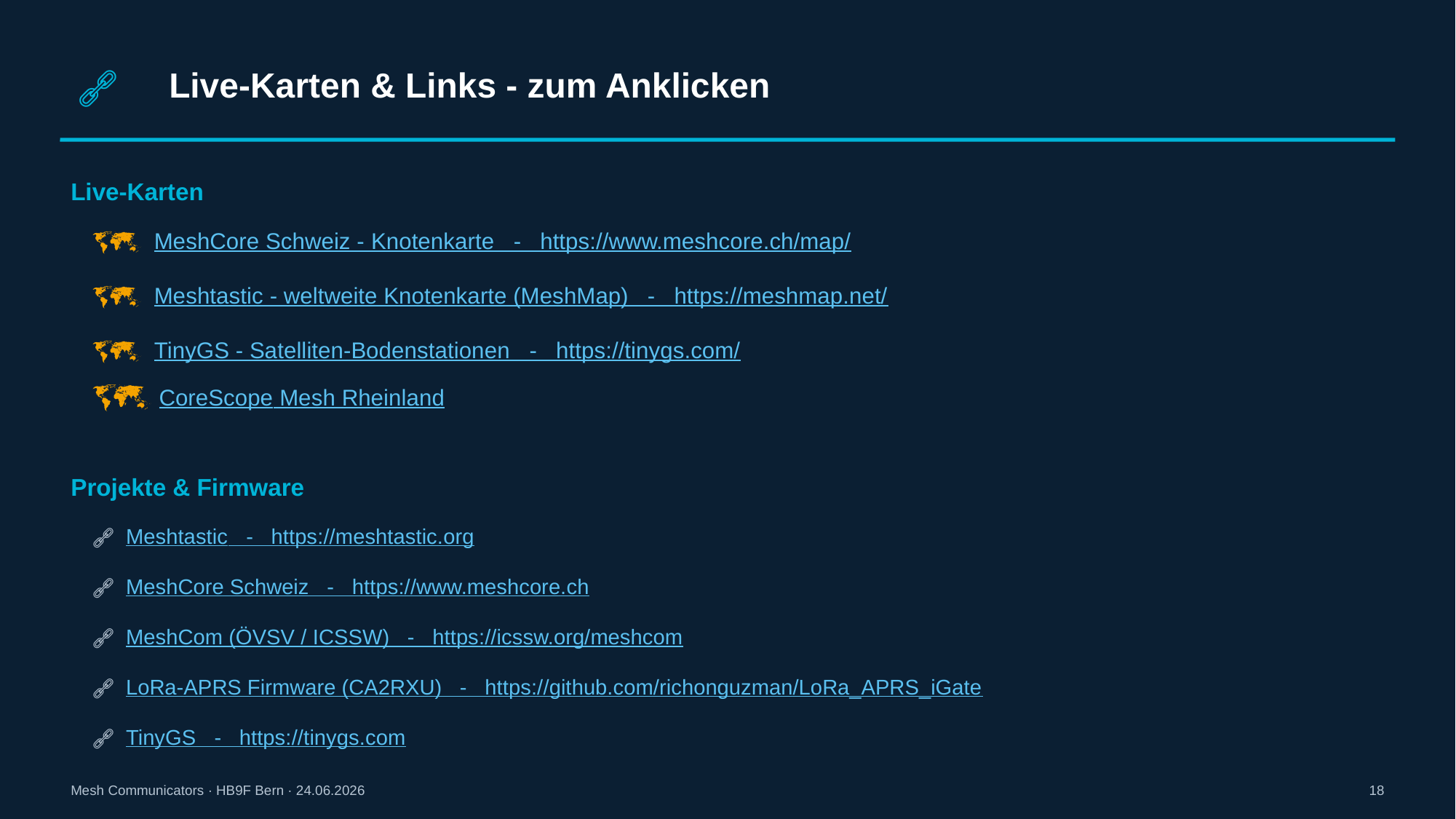

🔗
Live-Karten & Links - zum Anklicken

Live-Karten
🗺️  MeshCore Schweiz - Knotenkarte   -   https://www.meshcore.ch/map/
🗺️  Meshtastic - weltweite Knotenkarte (MeshMap)   -   https://meshmap.net/
🗺️  TinyGS - Satelliten-Bodenstationen   -   https://tinygs.com/
🗺️ CoreScope Mesh Rheinland
Projekte & Firmware
🔗  Meshtastic   -   https://meshtastic.org
🔗  MeshCore Schweiz   -   https://www.meshcore.ch
🔗  MeshCom (ÖVSV / ICSSW)   -   https://icssw.org/meshcom
🔗  LoRa-APRS Firmware (CA2RXU)   -   https://github.com/richonguzman/LoRa_APRS_iGate
🔗  TinyGS   -   https://tinygs.com
Mesh Communicators · HB9F Bern · 24.06.2026
18